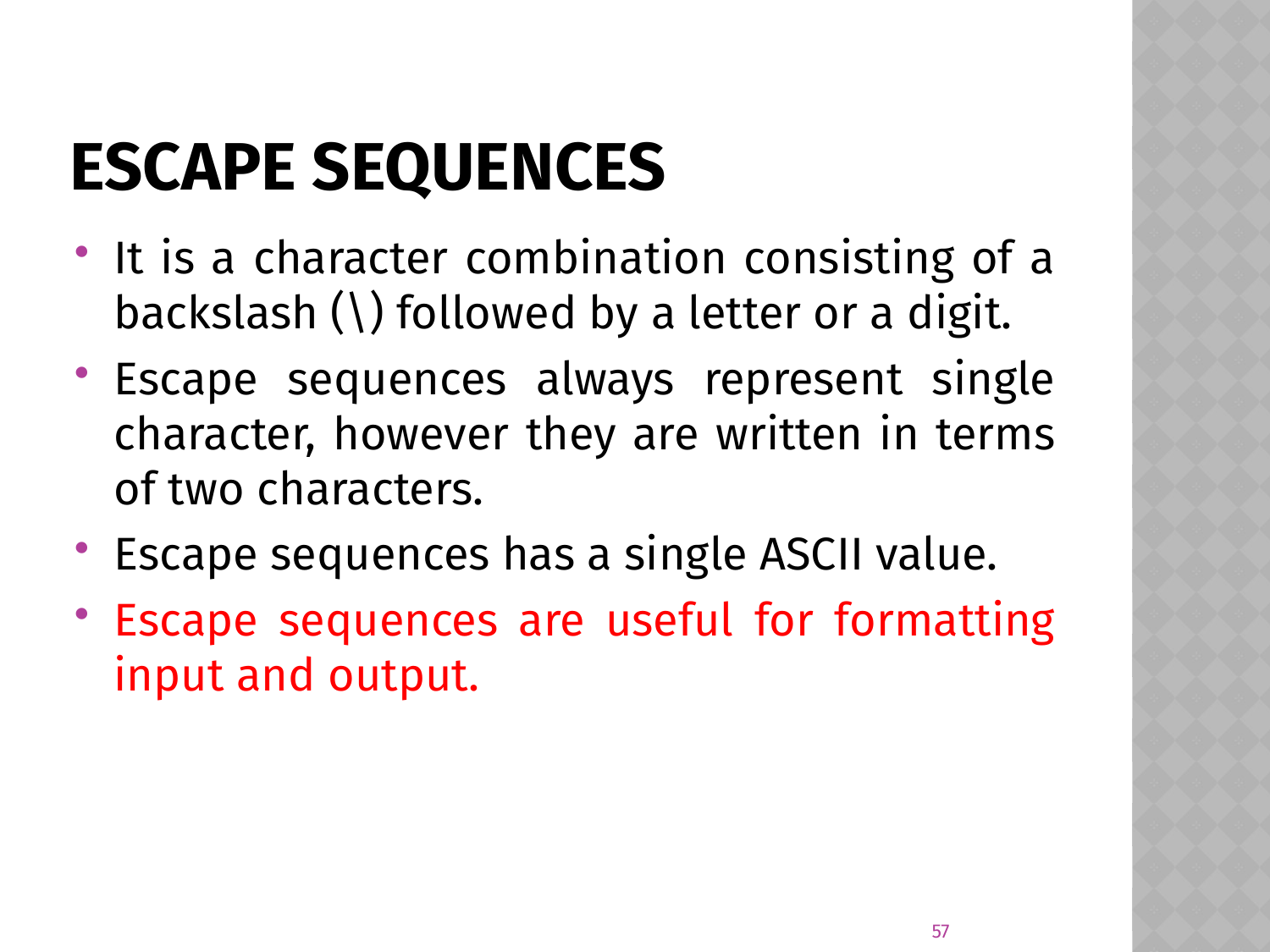

# Escape sequences
It is a character combination consisting of a backslash (\) followed by a letter or a digit.
Escape sequences always represent single character, however they are written in terms of two characters.
Escape sequences has a single ASCII value.
Escape sequences are useful for formatting input and output.
57